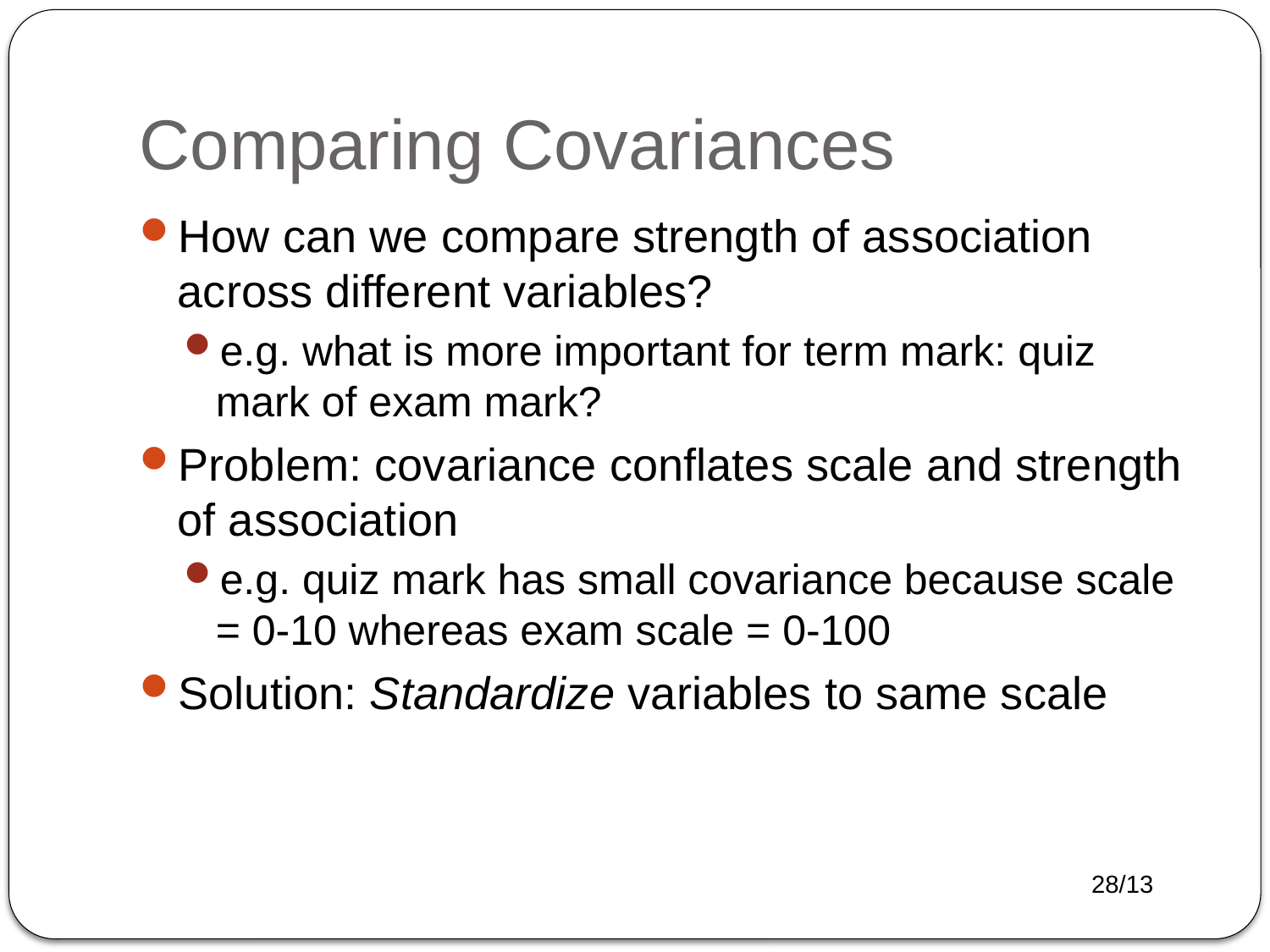

# Comparing Covariances
How can we compare strength of association across different variables?
e.g. what is more important for term mark: quiz mark of exam mark?
Problem: covariance conflates scale and strength of association
e.g. quiz mark has small covariance because scale = 0-10 whereas exam scale = 0-100
Solution: Standardize variables to same scale